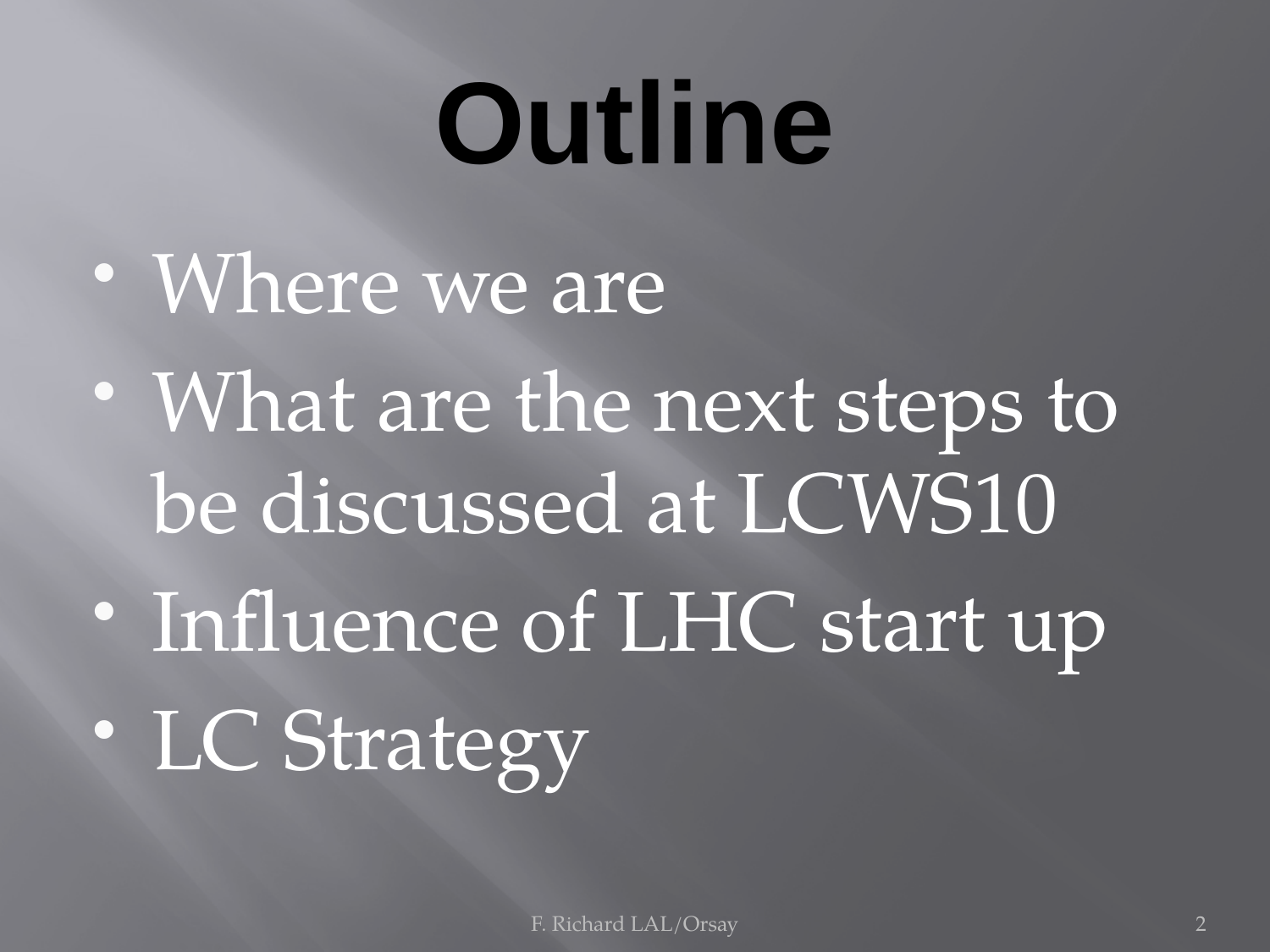

# Outline
Where we are
What are the next steps to be discussed at LCWS10
Influence of LHC start up
LC Strategy

F. Richard LAL/Orsay
2